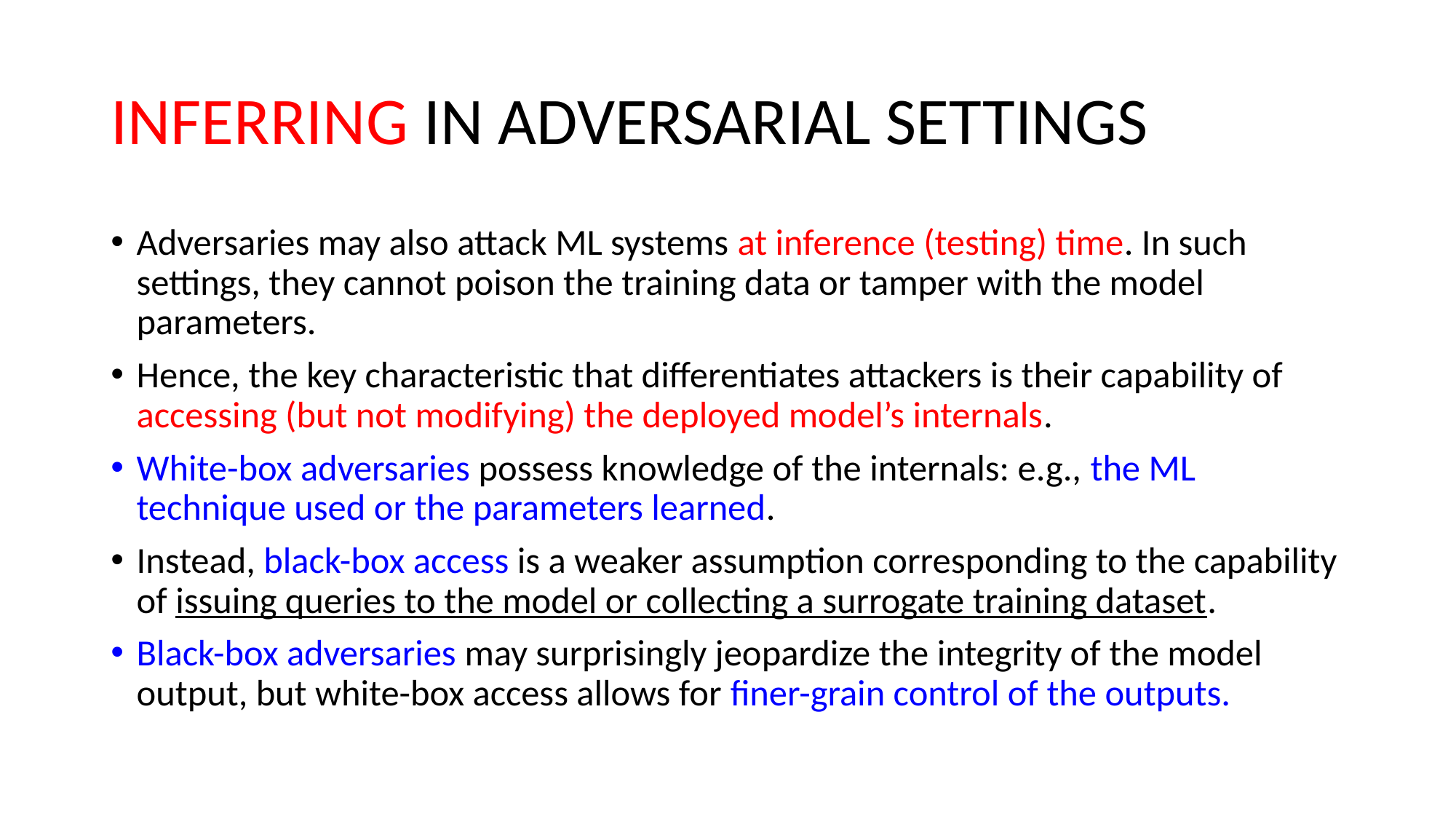

# INFERRING IN ADVERSARIAL SETTINGS
Adversaries may also attack ML systems at inference (testing) time. In such settings, they cannot poison the training data or tamper with the model parameters.
Hence, the key characteristic that differentiates attackers is their capability of accessing (but not modifying) the deployed model’s internals.
White-box adversaries possess knowledge of the internals: e.g., the ML technique used or the parameters learned.
Instead, black-box access is a weaker assumption corresponding to the capability of issuing queries to the model or collecting a surrogate training dataset.
Black-box adversaries may surprisingly jeopardize the integrity of the model output, but white-box access allows for finer-grain control of the outputs.